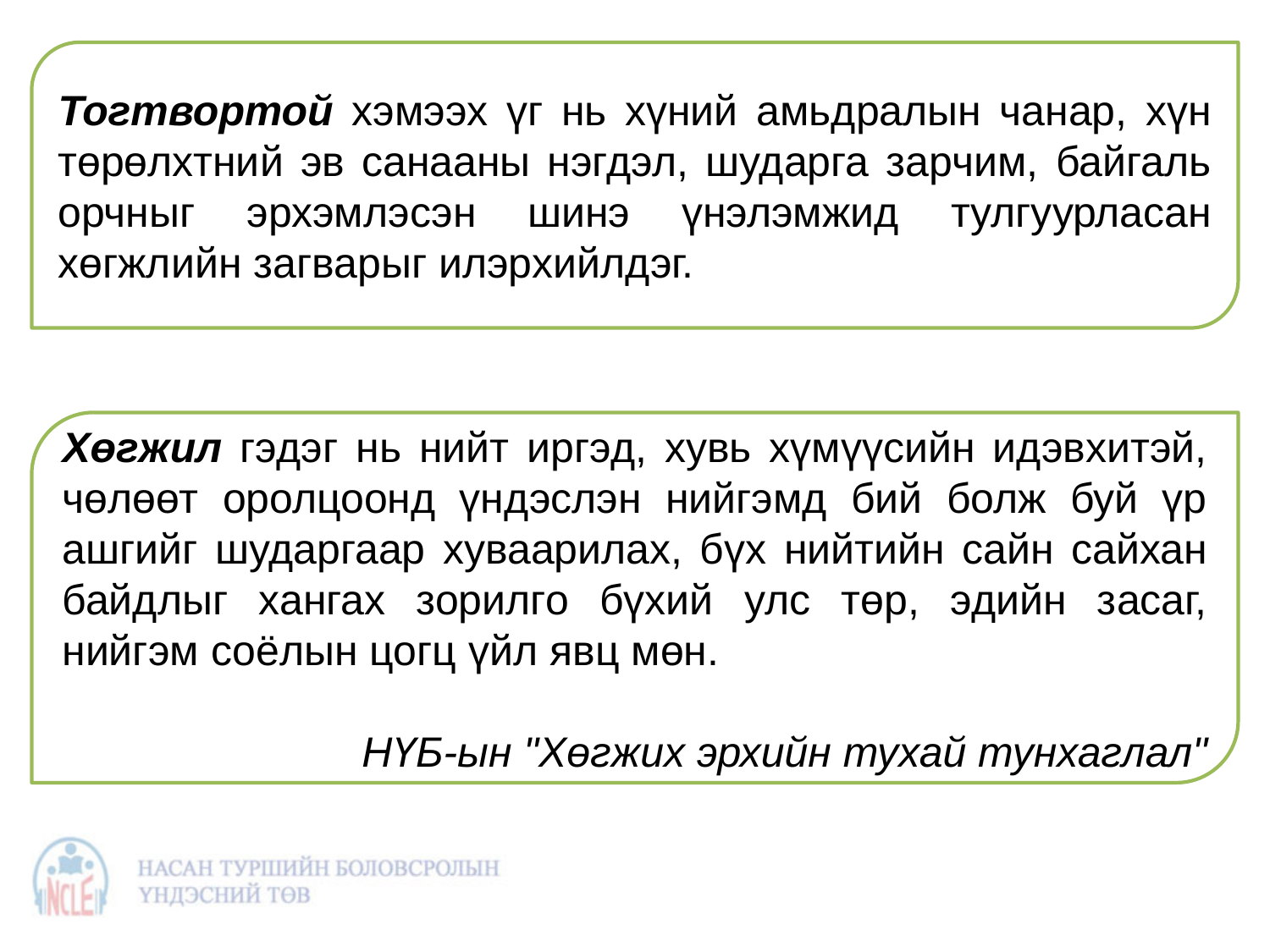

Тогтвортой хэмээх үг нь хүний амьдралын чанар, хүн төрөлхтний эв санааны нэгдэл, шударга зарчим, байгаль орчныг эрхэмлэсэн шинэ үнэлэмжид тулгуурласан хөгжлийн загварыг илэрхийлдэг.
Хөгжил гэдэг нь нийт иргэд, хувь хүмүүсийн идэвхитэй, чөлөөт оролцоонд үндэслэн нийгэмд бий болж буй үр ашгийг шударгаар хуваарилах, бүх нийтийн сайн сайхан байдлыг хангах зорилго бүхий улс төр, эдийн засаг, нийгэм соёлын цогц үйл явц мөн.

НҮБ-ын "Хөгжих эрхийн тухай тунхаглал"